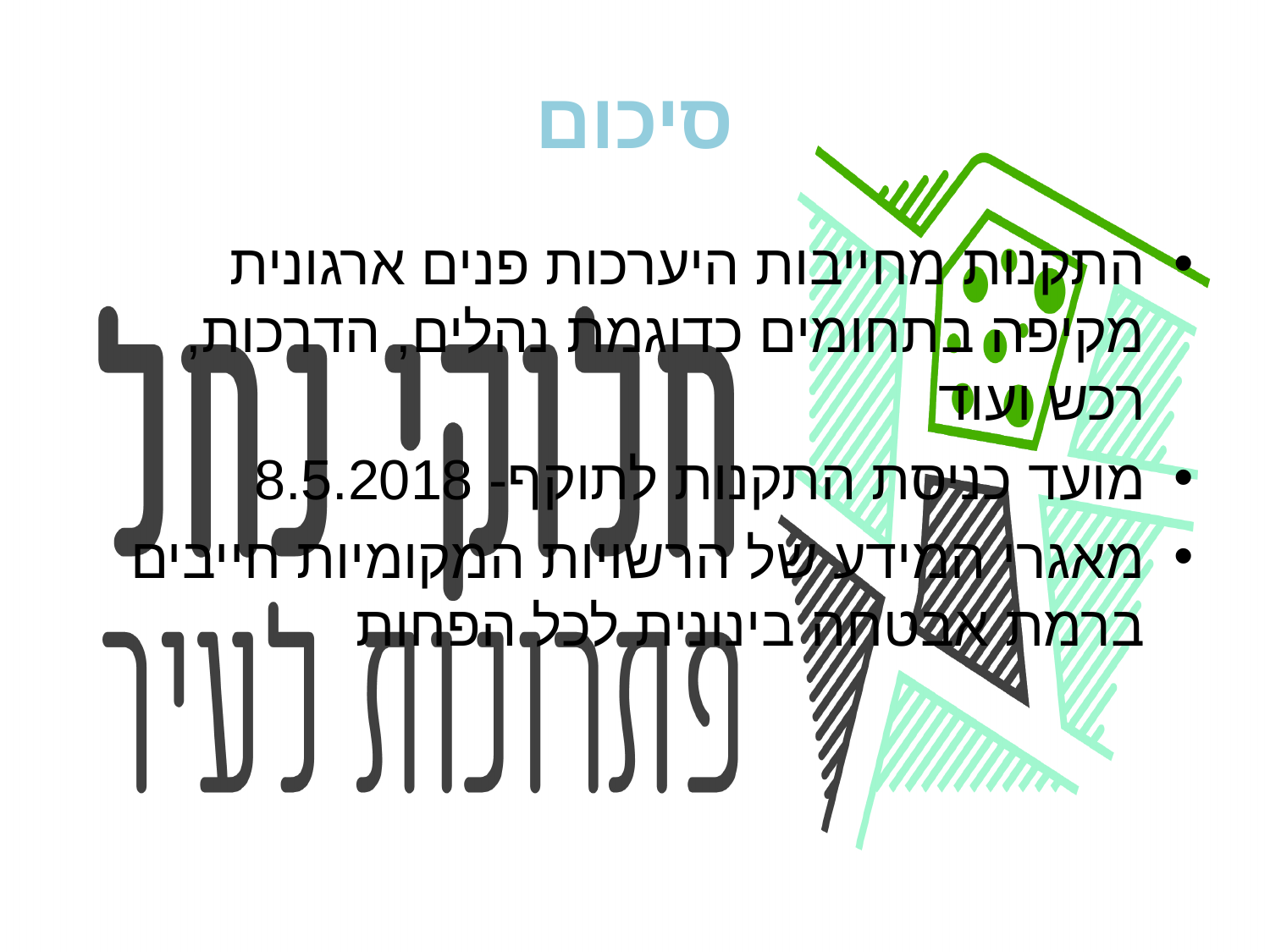

# סיכום
התקנות מחייבות היערכות פנים ארגונית מקיפה בתחומים כדוגמת נהלים, הדרכות, רכש ועוד
מועד כניסת התקנות לתוקף- 8.5.2018
מאגרי המידע של הרשויות המקומיות חייבים ברמת אבטחה בינונית לכל הפחות